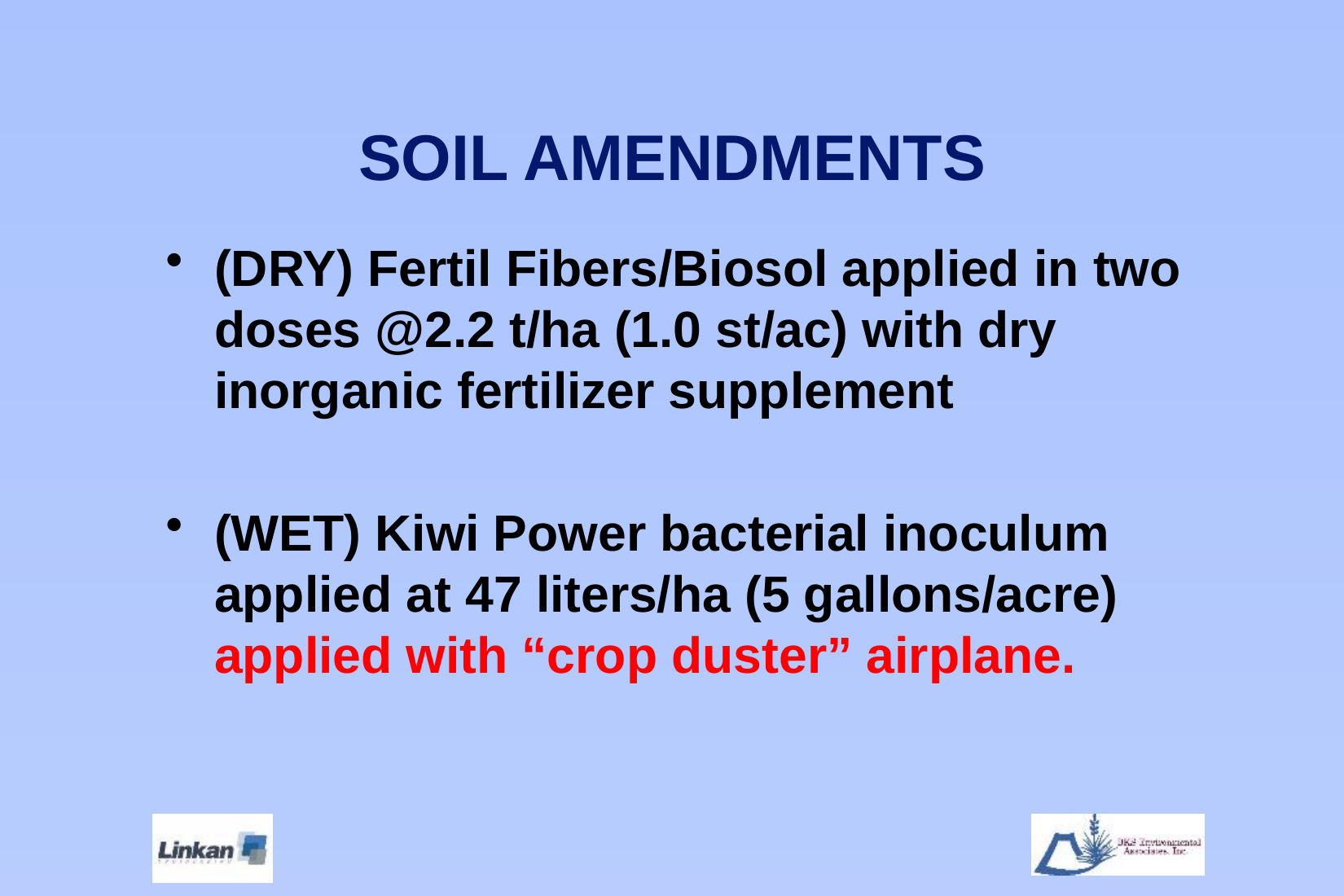

# SOIL AMENDMENTS
(DRY) Fertil Fibers/Biosol applied in two doses @2.2 t/ha (1.0 st/ac) with dry inorganic fertilizer supplement

(WET) Kiwi Power bacterial inoculum applied at 47 liters/ha (5 gallons/acre) applied with “crop duster” airplane.